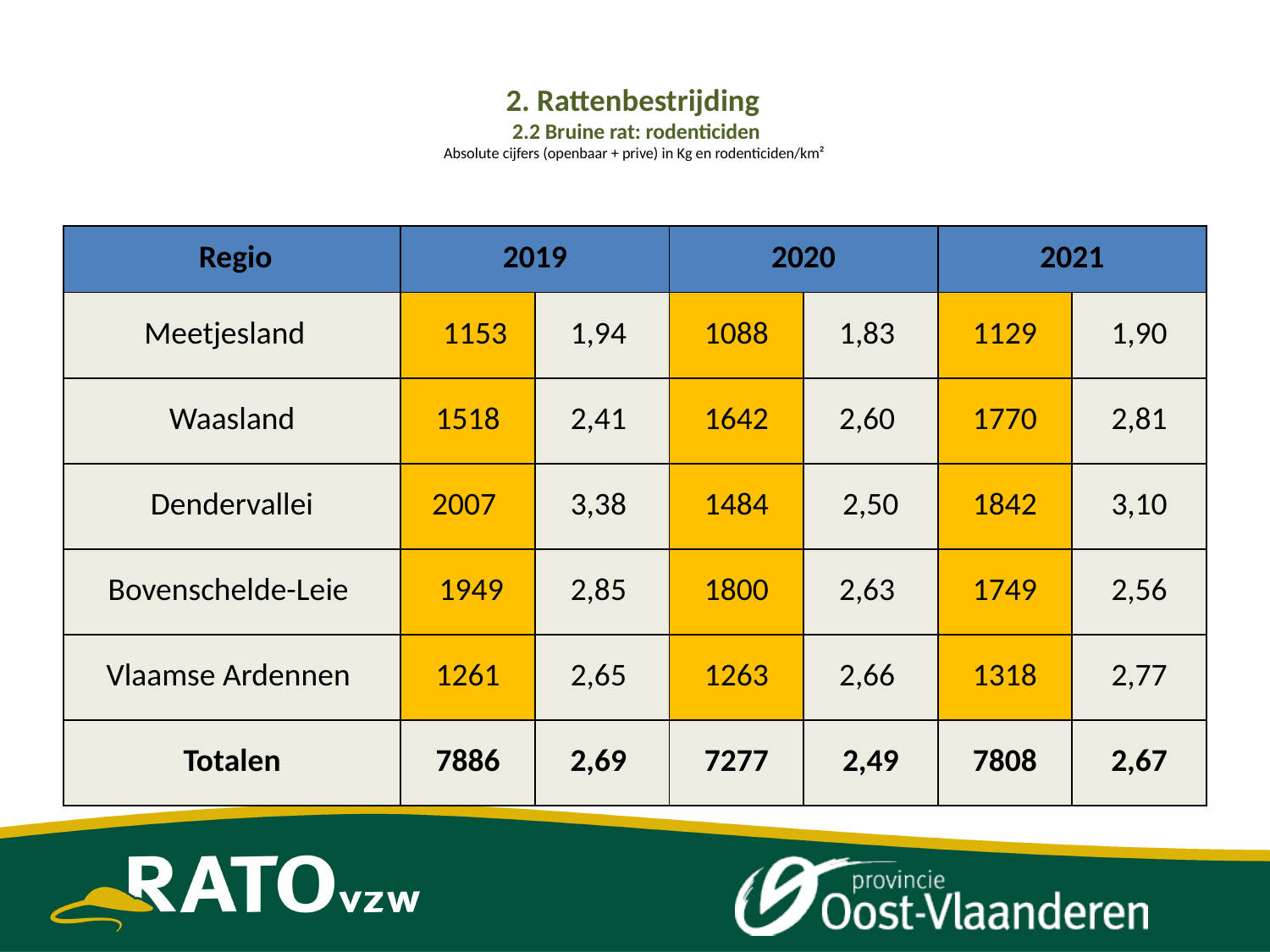

# 2. Rattenbestrijding 2.2 Bruine rat: rodenticiden Absolute cijfers (openbaar + prive) in Kg en rodenticiden/km²
| Regio | 2019 |  | 2020 |  | 2021 |  |
| --- | --- | --- | --- | --- | --- | --- |
| Meetjesland | 1153 | 1,94 | 1088 | 1,83 | 1129 | 1,90 |
| Waasland | 1518 | 2,41 | 1642 | 2,60 | 1770 | 2,81 |
| Dendervallei | 2007 | 3,38 | 1484 | 2,50 | 1842 | 3,10 |
| Bovenschelde-Leie | 1949 | 2,85 | 1800 | 2,63 | 1749 | 2,56 |
| Vlaamse Ardennen | 1261 | 2,65 | 1263 | 2,66 | 1318 | 2,77 |
| Totalen | 7886 | 2,69 | 7277 | 2,49 | 7808 | 2,67 |